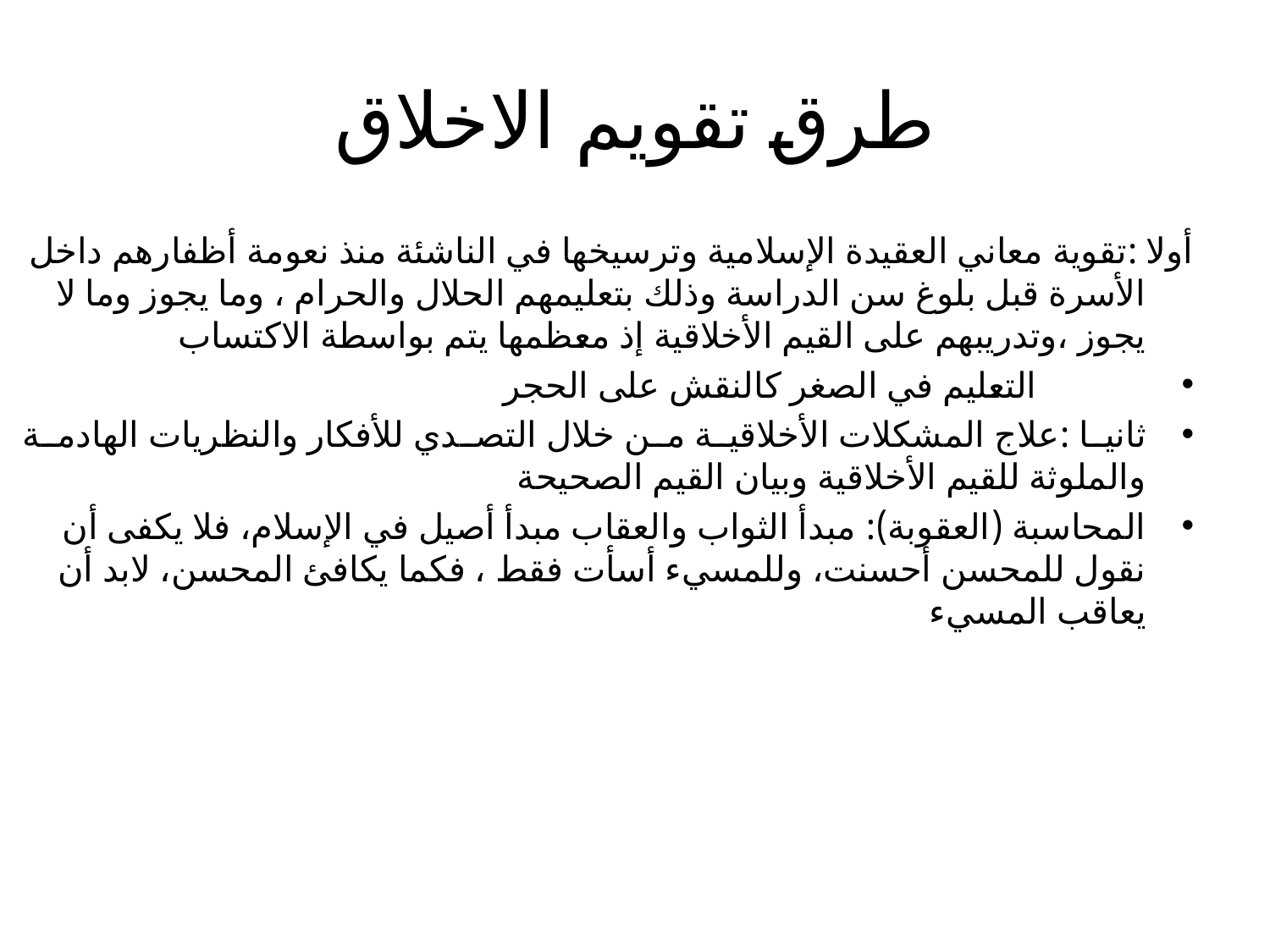

# طرق تقويم الاخلاق
أولا :تقوية معاني العقيدة الإسلامية وترسيخها في الناشئة منذ نعومة أظفارهم داخل الأسرة قبل بلوغ سن الدراسة وذلك بتعليمهم الحلال والحرام ، وما يجوز وما لا يجوز ،وتدريبهم على القيم الأخلاقية إذ معظمها يتم بواسطة الاكتساب
            التعليم في الصغر كالنقش على الحجر
ثانيا :علاج المشكلات الأخلاقية من خلال التصدي للأفكار والنظريات الهادمة والملوثة للقيم الأخلاقية وبيان القيم الصحيحة
المحاسبة (العقوبة): مبدأ الثواب والعقاب مبدأ أصيل في الإسلام، فلا يكفى أن نقول للمحسن أحسنت، وللمسيء أسأت فقط ، فكما يكافئ المحسن، لابد أن يعاقب المسيء